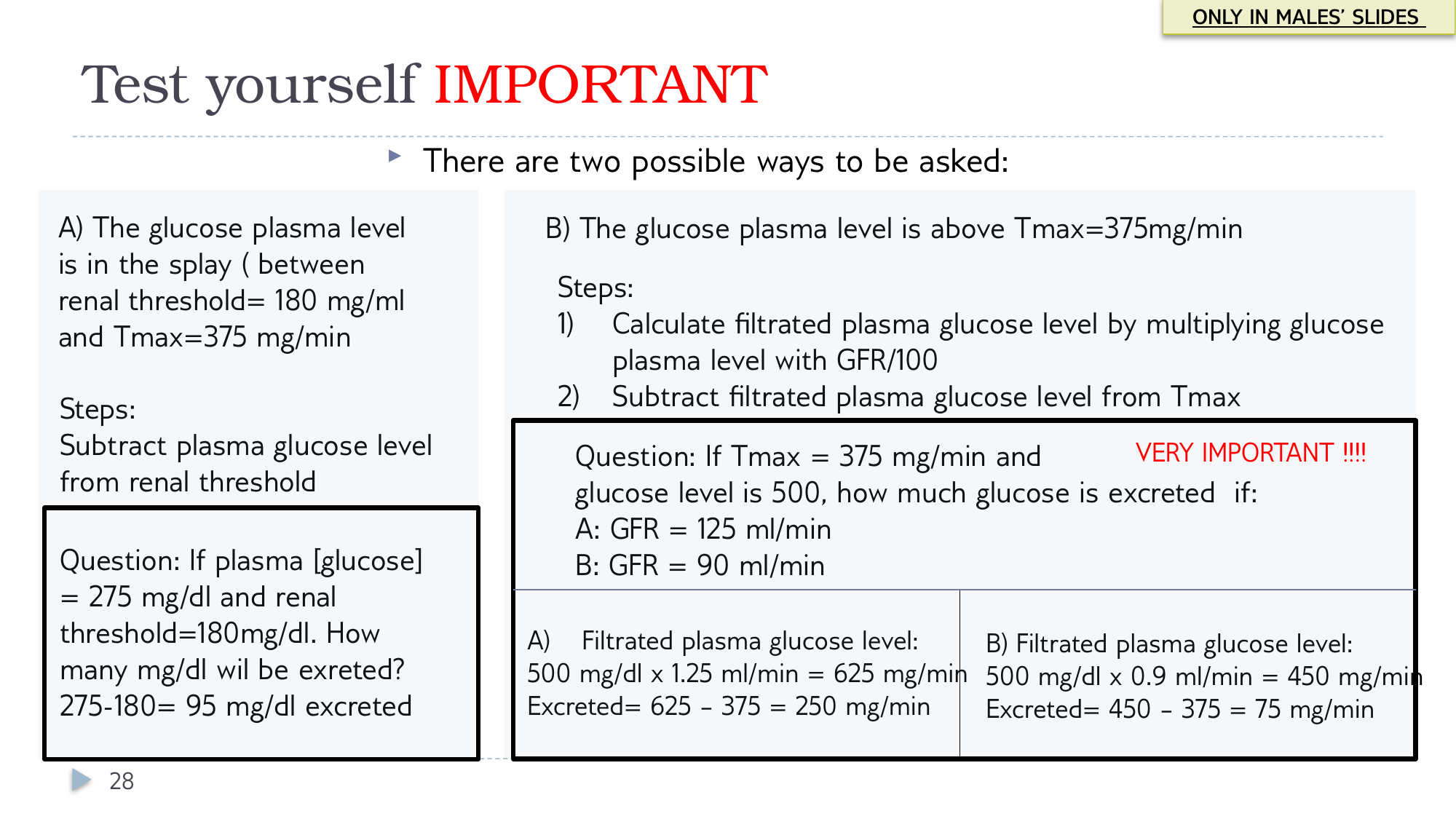

ONLY IN MALES’ SLIDES
# Test yourself IMPORTANT
There are two possible ways to be asked:

A) The glucose plasma level is in the splay ( between renal threshold= 180 mg/ml and Tmax=375 mg/min
B) The glucose plasma level is above Tmax=375mg/min
Steps:
Calculate filtrated plasma glucose level by multiplying glucose plasma level with GFR/100
Subtract filtrated plasma glucose level from Tmax
Steps:
Subtract plasma glucose level from renal threshold

VERY IMPORTANT !!!!
Question: If Tmax = 375 mg/min and
glucose level is 500, how much glucose is excreted  if:
A: GFR = 125 ml/min
B: GFR = 90 ml/min

Question: If plasma [glucose] = 275 mg/dl and renal threshold=180mg/dl. How many mg/dl wil be exreted?
275-180= 95 mg/dl excreted
Filtrated plasma glucose level:
500 mg/dl x 1.25 ml/min = 625 mg/min
Excreted= 625 – 375 = 250 mg/min
B) Filtrated plasma glucose level:
500 mg/dl x 0.9 ml/min = 450 mg/min
Excreted= 450 – 375 = 75 mg/min
28